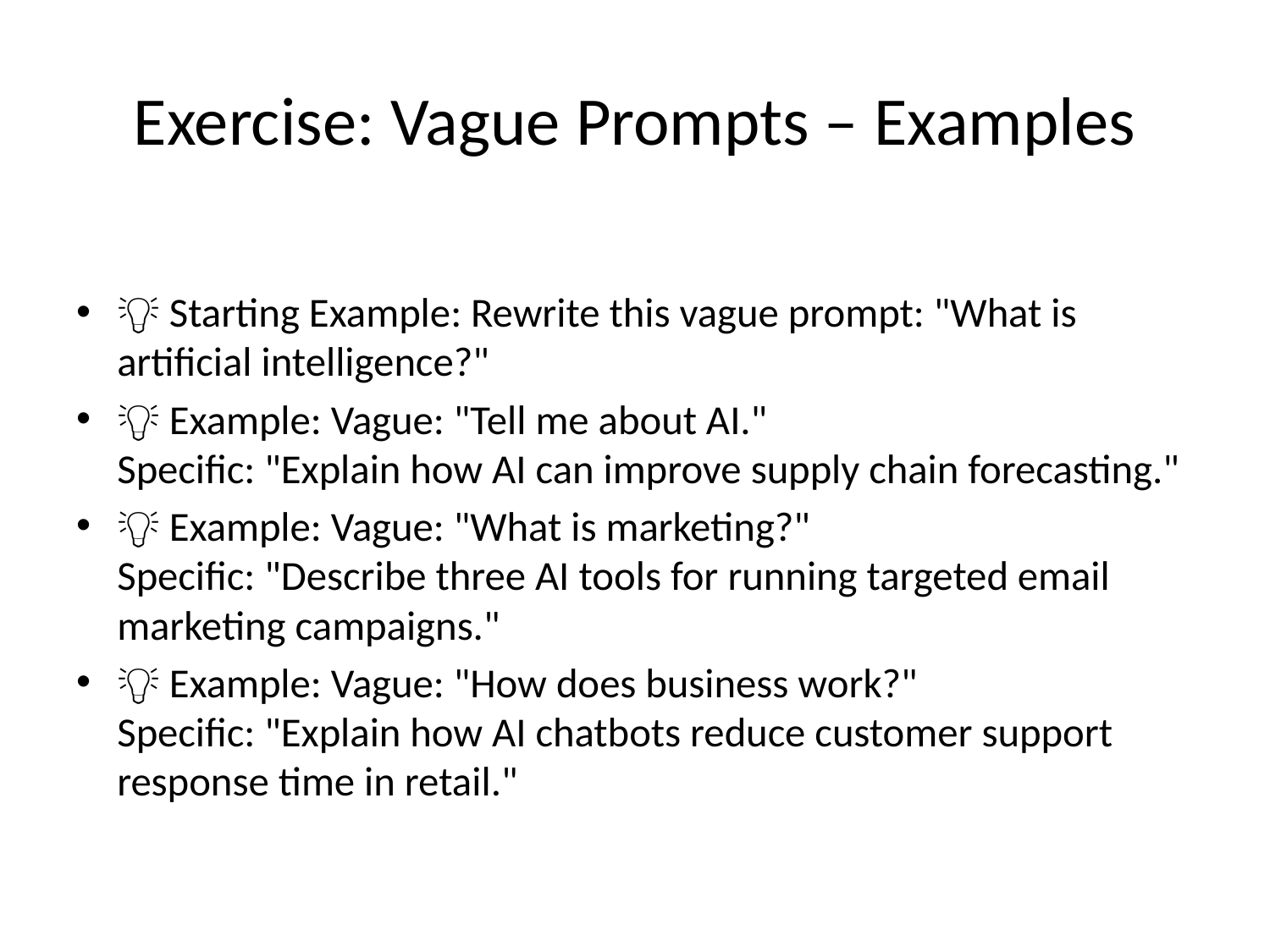

# Exercise: Vague Prompts – Examples

💡 Starting Example: Rewrite this vague prompt: "What is artificial intelligence?"
💡 Example: Vague: "Tell me about AI."
Specific: "Explain how AI can improve supply chain forecasting."
💡 Example: Vague: "What is marketing?"
Specific: "Describe three AI tools for running targeted email marketing campaigns."
💡 Example: Vague: "How does business work?"
Specific: "Explain how AI chatbots reduce customer support response time in retail."